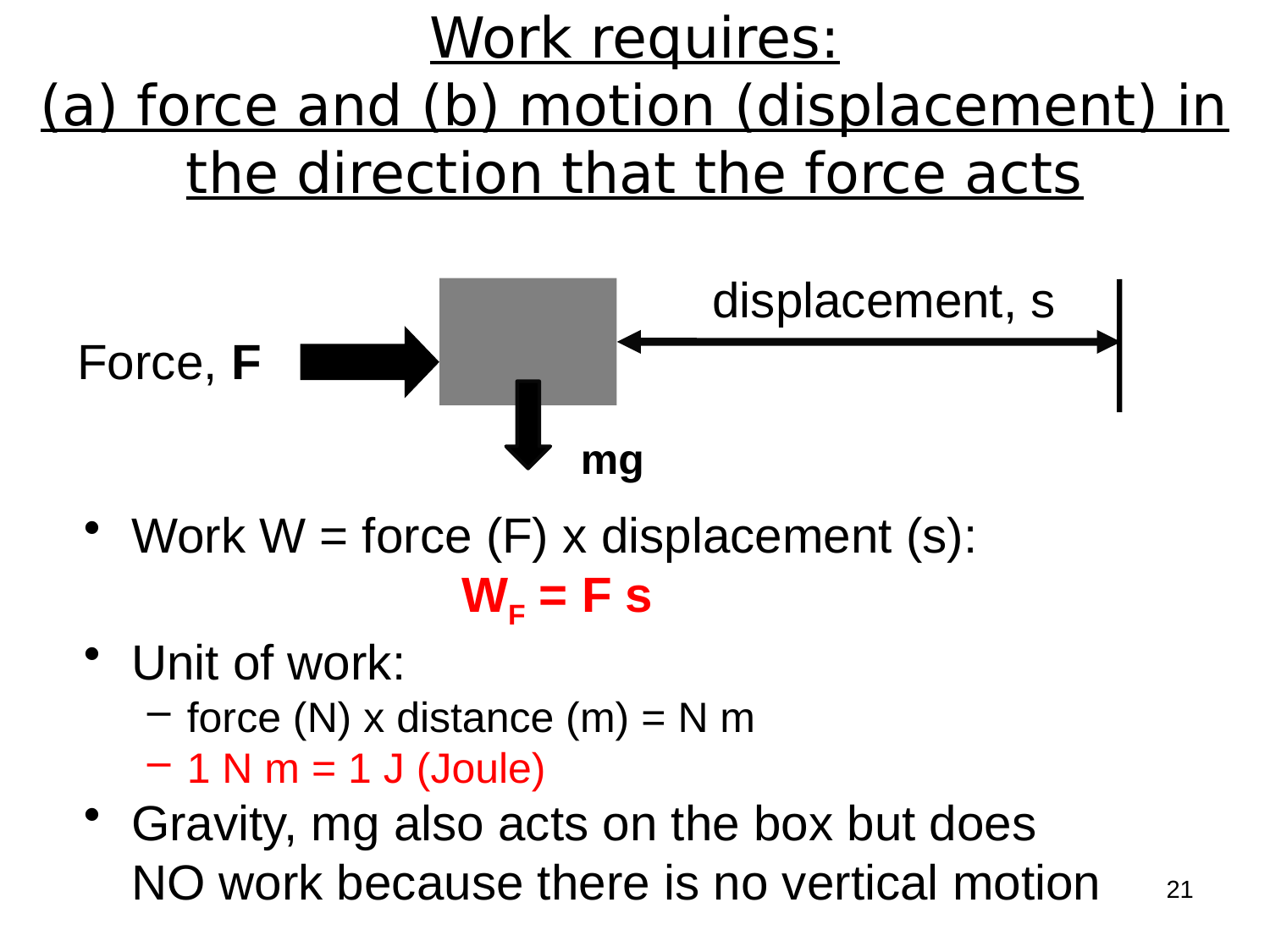

# Work requires: (a) force and (b) motion (displacement) in the direction that the force acts
displacement, s

Force, F

mg
Work W = force (F) x displacement (s):
                        WF = F s
Unit of work:
force (N) x distance (m) = N m
1 N m = 1 J (Joule)
Gravity, mg also acts on the box but does NO work because there is no vertical motion
21